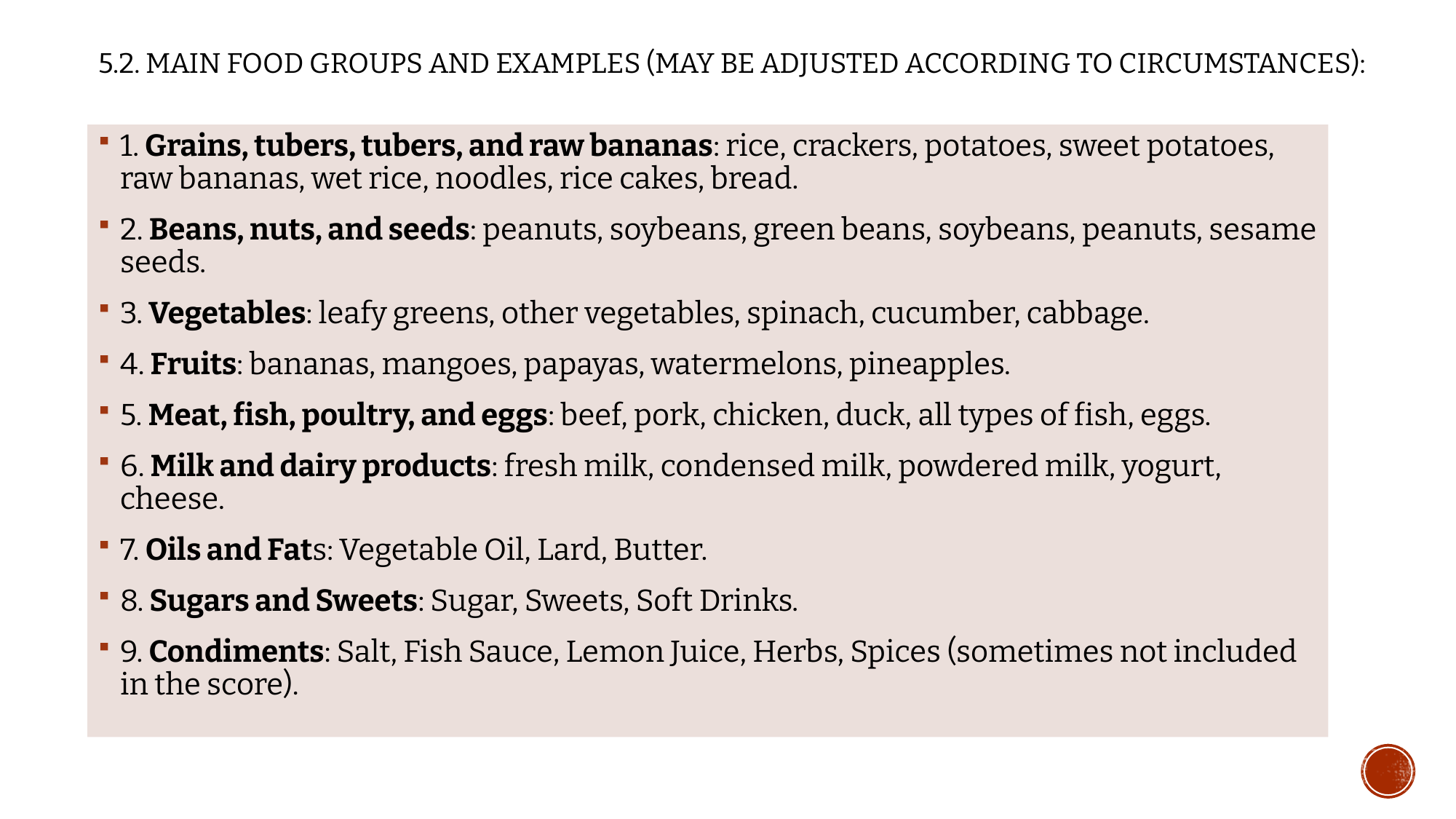

# 5.2. Main food groups and examples (may be adjusted according to circumstances):
1. Grains, tubers, tubers, and raw bananas: rice, crackers, potatoes, sweet potatoes, raw bananas, wet rice, noodles, rice cakes, bread.
2. Beans, nuts, and seeds: peanuts, soybeans, green beans, soybeans, peanuts, sesame seeds.
3. Vegetables: leafy greens, other vegetables, spinach, cucumber, cabbage.
4. Fruits: bananas, mangoes, papayas, watermelons, pineapples.
5. Meat, fish, poultry, and eggs: beef, pork, chicken, duck, all types of fish, eggs.
6. Milk and dairy products: fresh milk, condensed milk, powdered milk, yogurt, cheese.
7. Oils and Fats: Vegetable Oil, Lard, Butter.
8. Sugars and Sweets: Sugar, Sweets, Soft Drinks.
9. Condiments: Salt, Fish Sauce, Lemon Juice, Herbs, Spices (sometimes not included in the score).